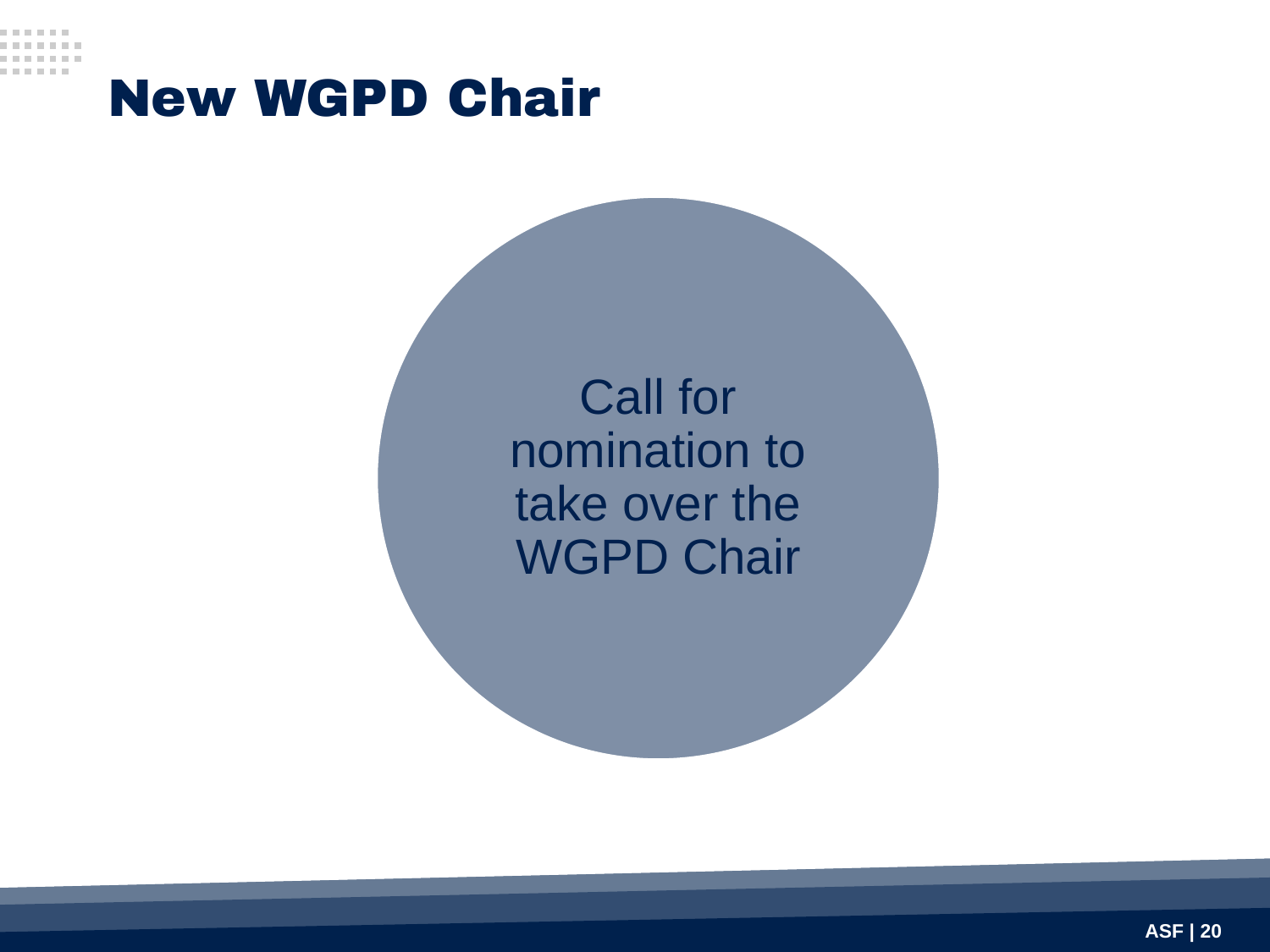

# New WGPD Chair
Call for nomination to take over the WGPD Chair
ASF | 20